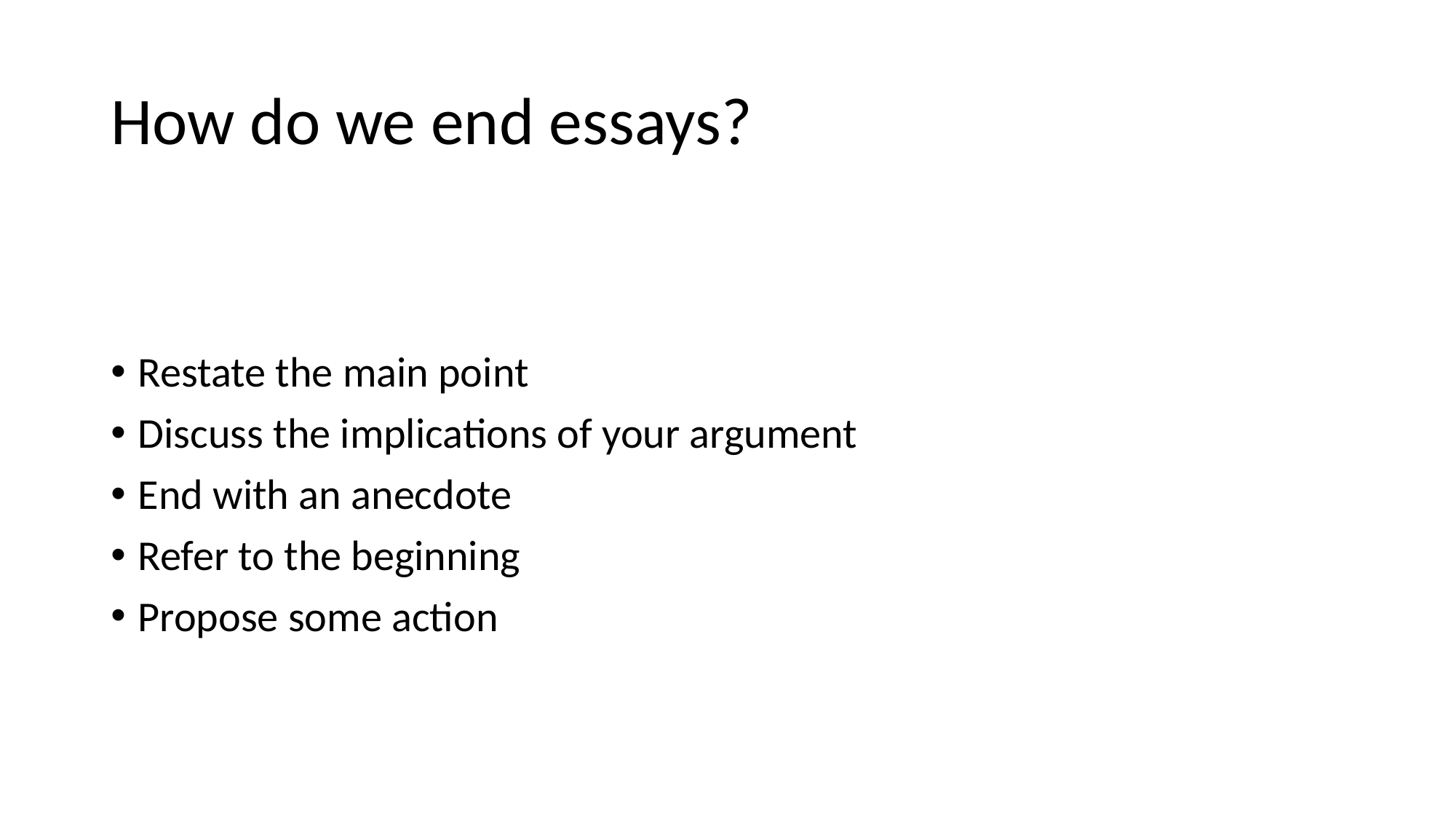

# How do we end essays?

Restate the main point
Discuss the implications of your argument
End with an anecdote
Refer to the beginning
Propose some action